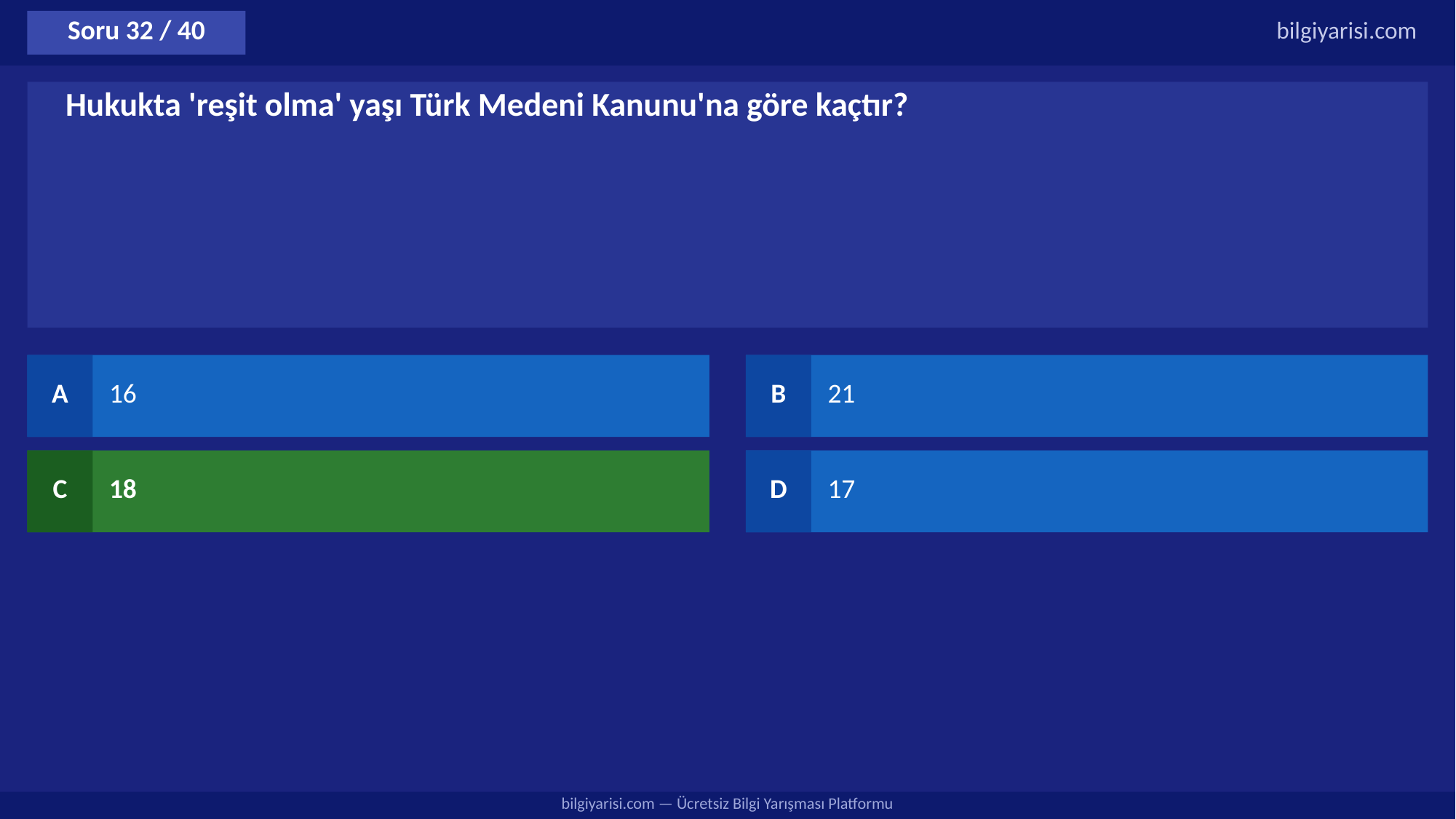

Soru 32 / 40
bilgiyarisi.com

Hukukta 'reşit olma' yaşı Türk Medeni Kanunu'na göre kaçtır?

A
16

B
21

C
18

D
17
bilgiyarisi.com — Ücretsiz Bilgi Yarışması Platformu